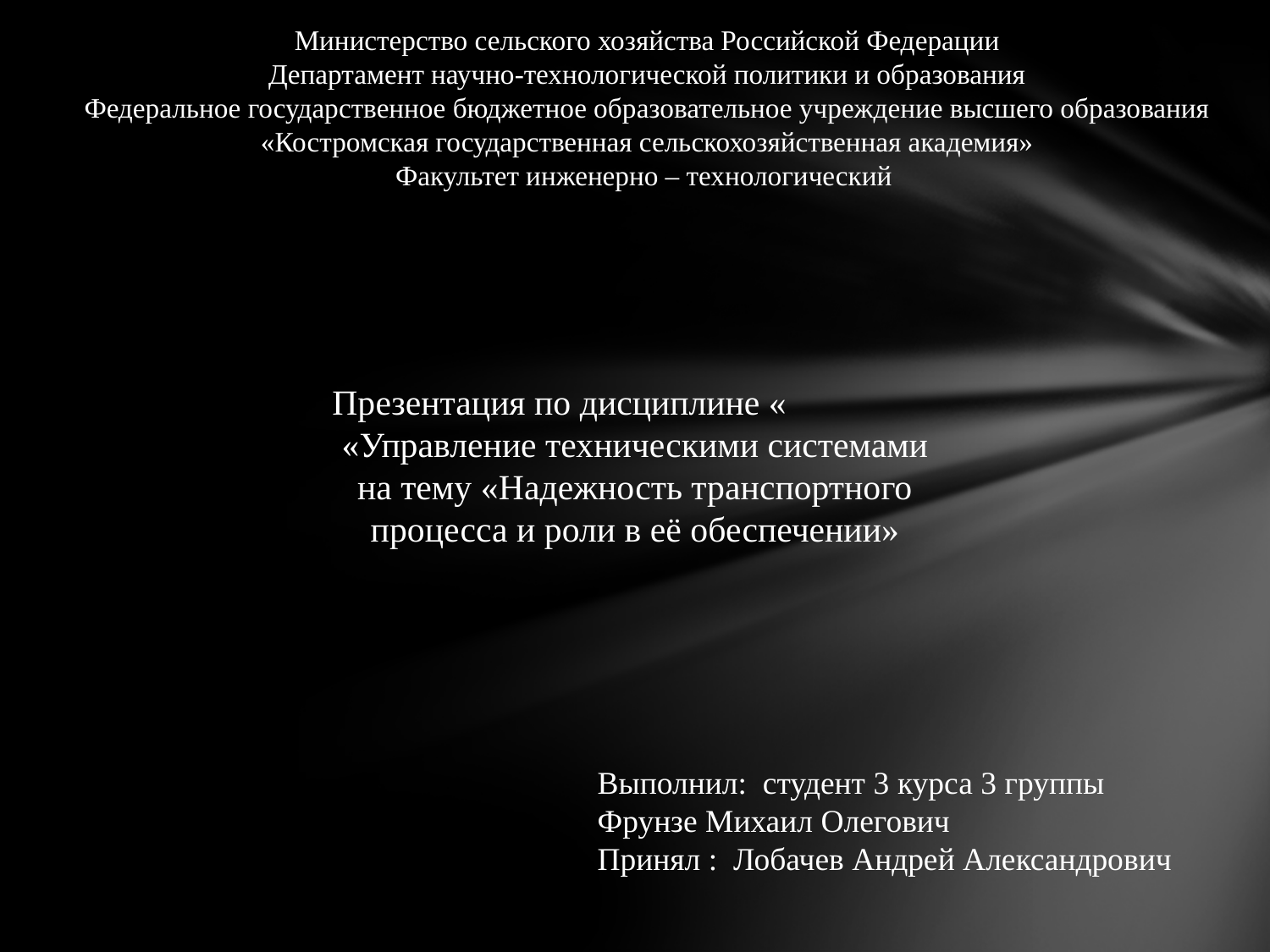

Министерство сельского хозяйства Российской Федерации
Департамент научно-технологической политики и образования
Федеральное государственное бюджетное образовательное учреждение высшего образования «Костромская государственная сельскохозяйственная академия»
Факультет инженерно – технологический
Презентация по дисциплине «                  «Управление техническими системами
на тему «Надежность транспортного процесса и роли в её обеспечении»

Выполнил:  студент 3 курса 3 группы
Фрунзе Михаил Олегович
Принял :  Лобачев Андрей Александрович